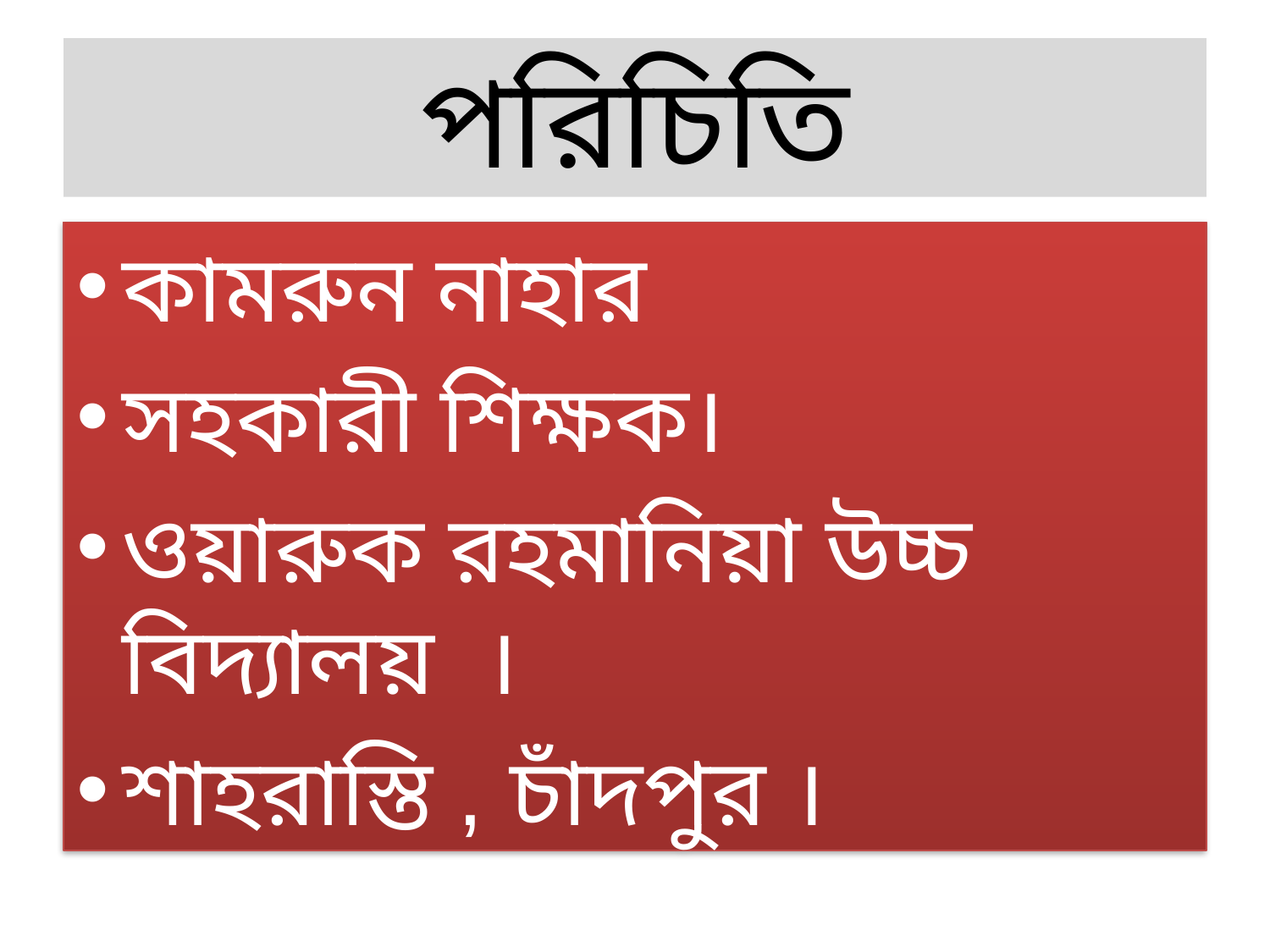

# পরিচিতি
কামরুন নাহার
সহকারী শিক্ষক।
ওয়ারুক রহমানিয়া উচ্চ বিদ্যালয়  ।
শাহরাস্তি , চাঁদপুর ।